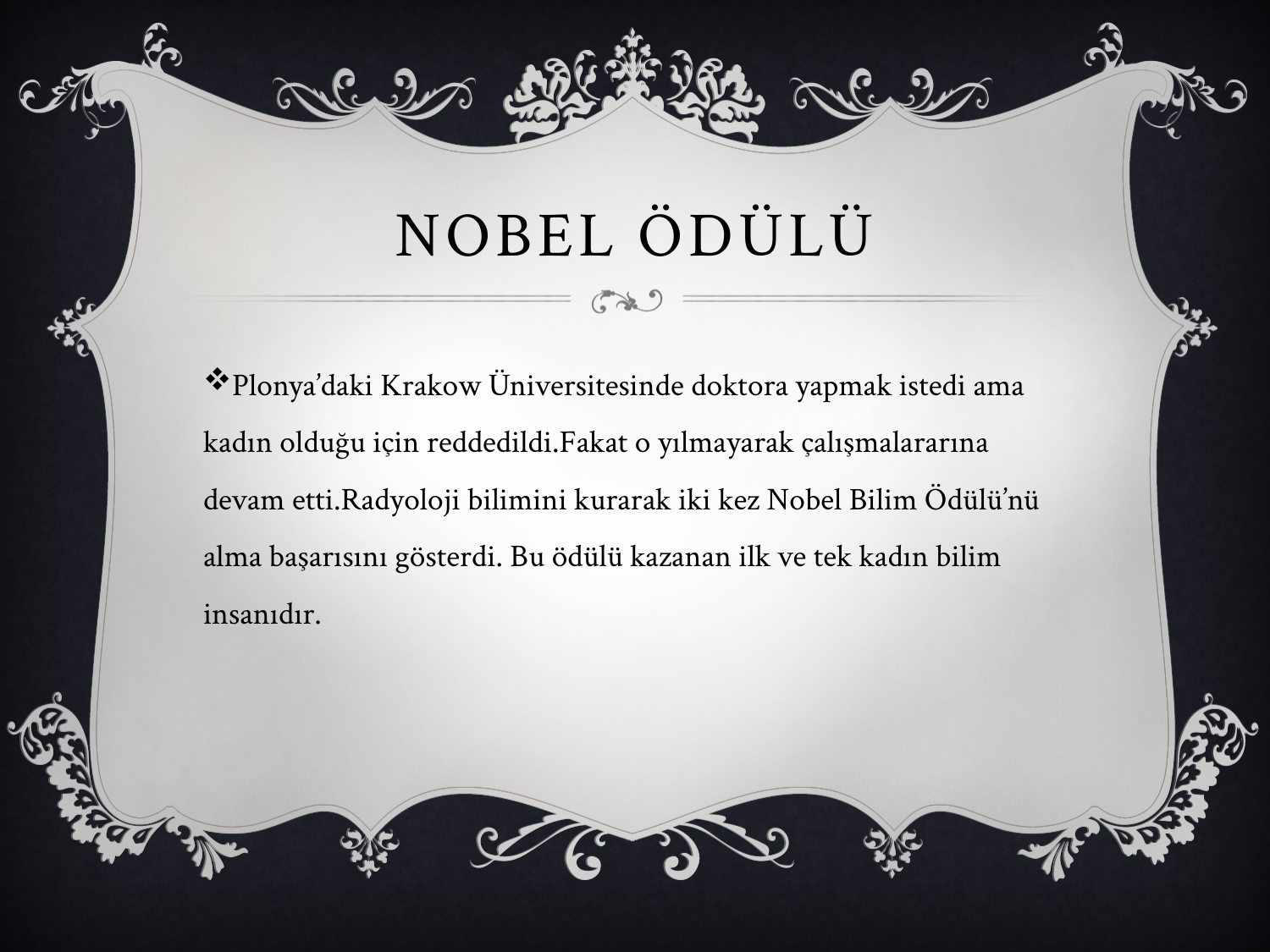

# NOBEL ÖDÜLÜ
Plonya’daki Krakow Üniversitesinde doktora yapmak istedi ama kadın olduğu için reddedildi.Fakat o yılmayarak çalışmalararına devam etti.Radyoloji bilimini kurarak iki kez Nobel Bilim Ödülü’nü alma başarısını gösterdi. Bu ödülü kazanan ilk ve tek kadın bilim insanıdır.